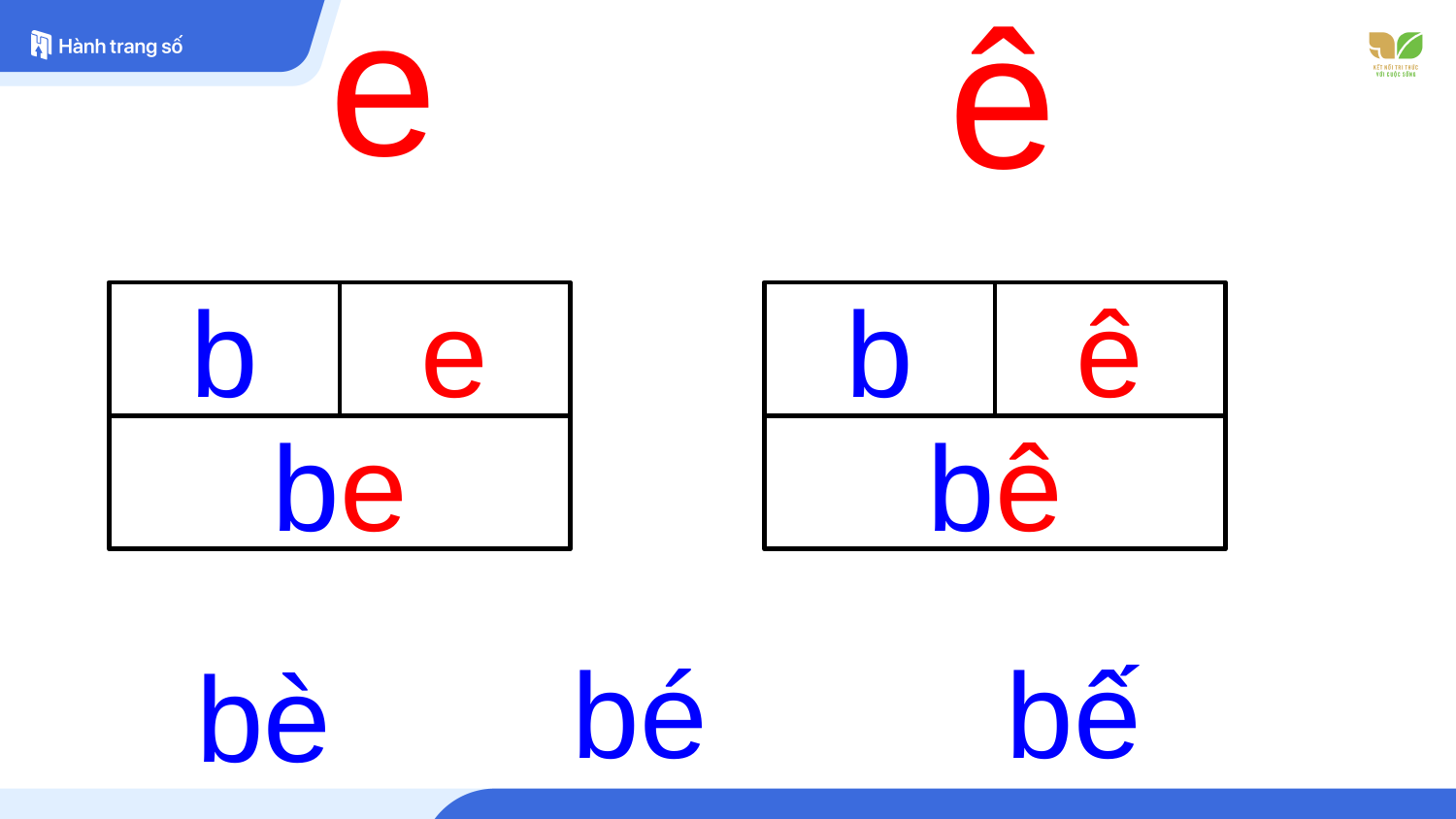

e
ê
b
e
b
ê
be
bê
bé
bế
bè